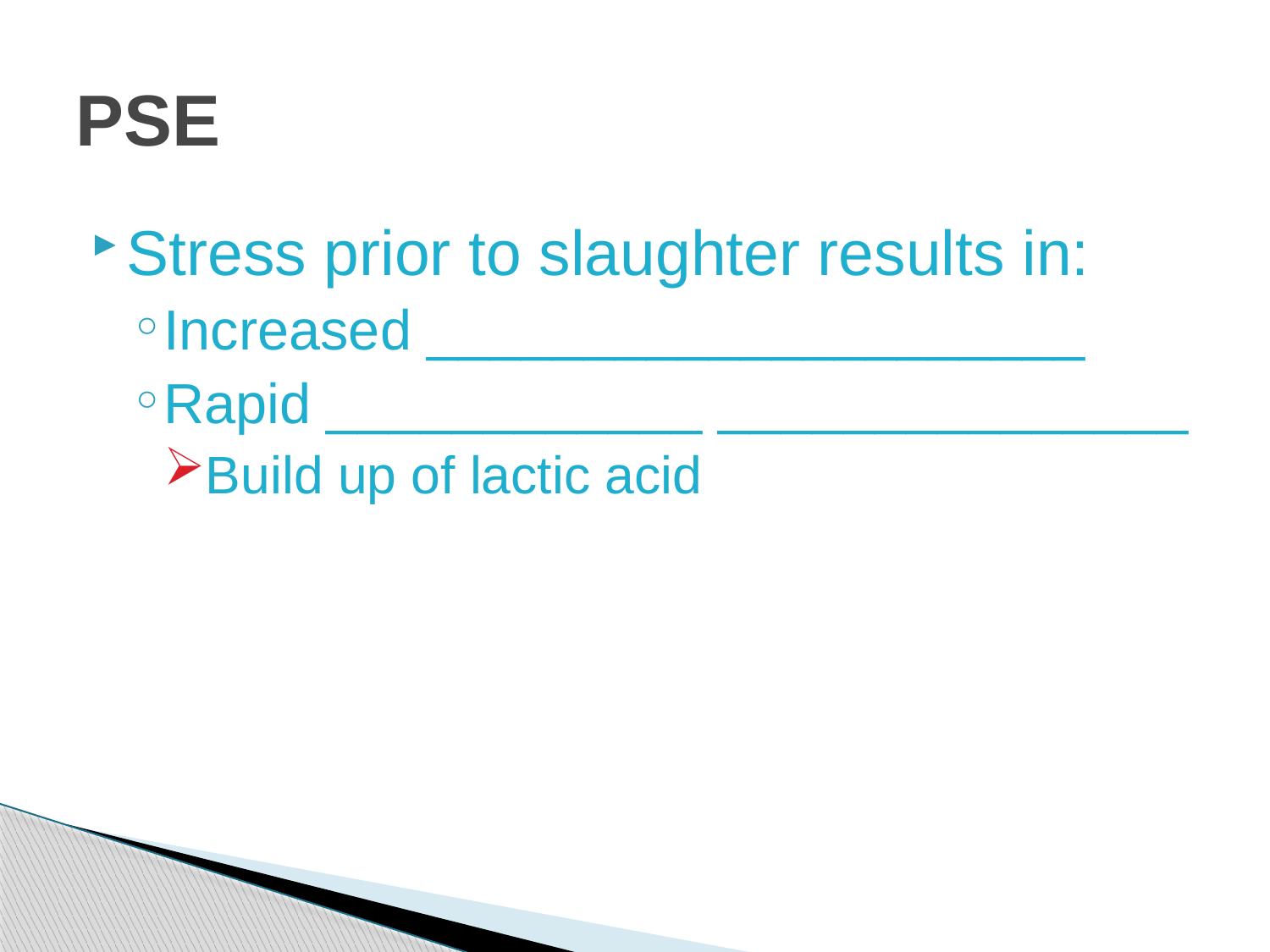

# PSE
Stress prior to slaughter results in:
Increased _____________________
Rapid ____________ _______________
Build up of lactic acid